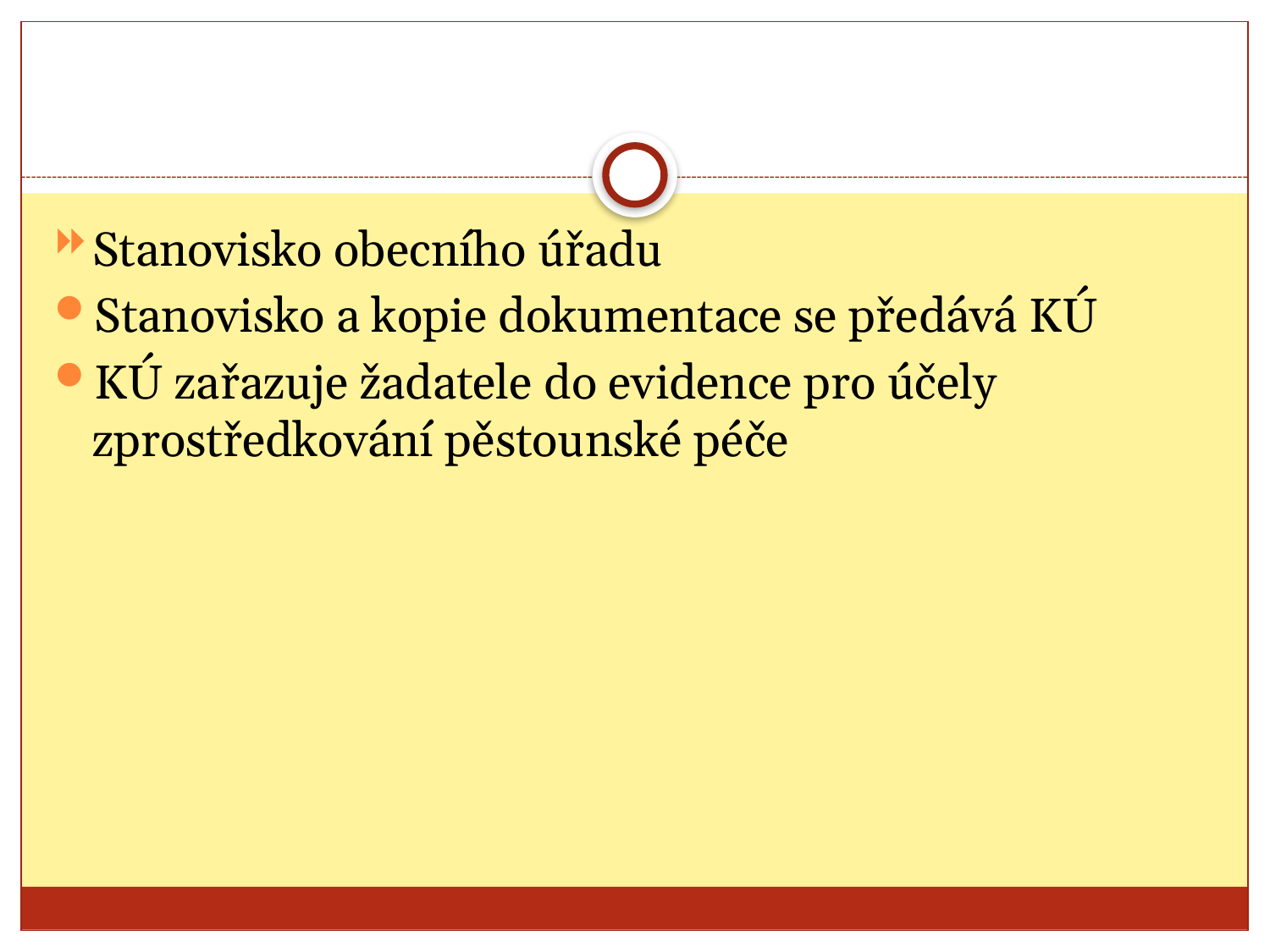

#
Stanovisko obecního úřadu
Stanovisko a kopie dokumentace se předává KÚ
KÚ zařazuje žadatele do evidence pro účely zprostředkování pěstounské péče